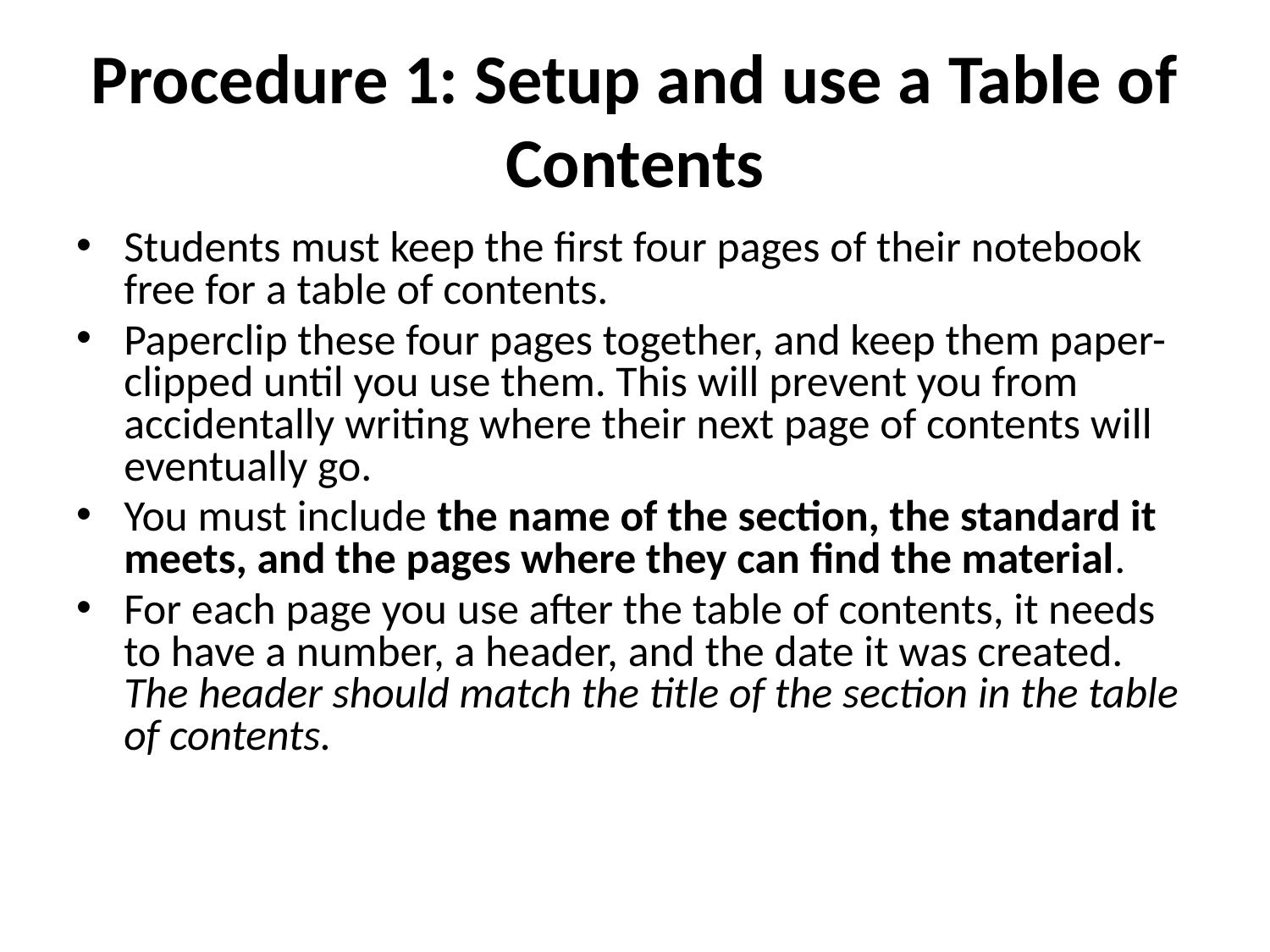

# Procedure 1: Setup and use a Table of Contents
Students must keep the first four pages of their notebook free for a table of contents.
Paperclip these four pages together, and keep them paper-clipped until you use them. This will prevent you from accidentally writing where their next page of contents will eventually go.
You must include the name of the section, the standard it meets, and the pages where they can find the material.
For each page you use after the table of contents, it needs to have a number, a header, and the date it was created. The header should match the title of the section in the table of contents.